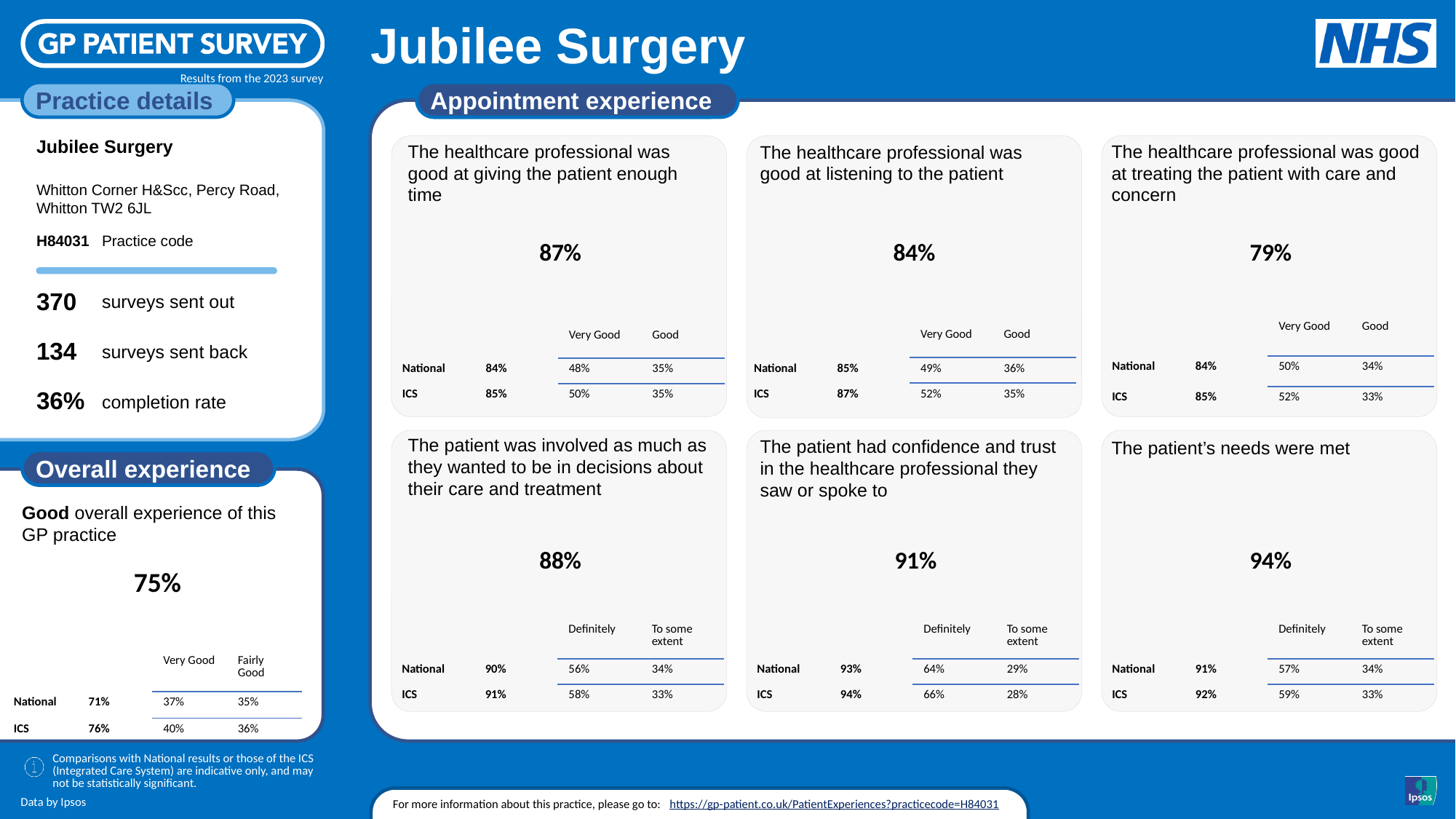

Jubilee Surgery
Results from the 2023 survey
Appointment experience
Jubilee Surgery
The healthcare professional was good at treating the patient with care and concern
The healthcare professional was good at giving the patient enough time
The healthcare professional was good at listening to the patient
Whitton Corner H&Scc, Percy Road, Whitton TW2 6JL

[unsupported chart]

[unsupported chart]

[unsupported chart]

H84031

84%
79%
87%

370
|  |  | Very Good | Good |
| --- | --- | --- | --- |
| National | 84% | 50% | 34% |
| ICS | 85% | 52% | 33% |
|  |  | Very Good | Good |
| --- | --- | --- | --- |
| National | 85% | 49% | 36% |
| ICS | 87% | 52% | 35% |
|  |  | Very Good | Good |
| --- | --- | --- | --- |
| National | 84% | 48% | 35% |
| ICS | 85% | 50% | 35% |
134
36%
The patient was involved as much as they wanted to be in decisions about their care and treatment
The patient had confidence and trust in the healthcare professional they saw or spoke to
The patient’s needs were met

[unsupported chart]

[unsupported chart]

[unsupported chart]

[unsupported chart]

88%
91%
94%

75%

|  |  | Definitely | To some extent |
| --- | --- | --- | --- |
| National | 90% | 56% | 34% |
| ICS | 91% | 58% | 33% |
|  |  | Definitely | To some extent |
| --- | --- | --- | --- |
| National | 93% | 64% | 29% |
| ICS | 94% | 66% | 28% |
|  |  | Definitely | To some extent |
| --- | --- | --- | --- |
| National | 91% | 57% | 34% |
| ICS | 92% | 59% | 33% |
|  |  | Very Good | Fairly Good |
| --- | --- | --- | --- |
| National | 71% | 37% | 35% |
| ICS | 76% | 40% | 36% |
For more information about this practice, please go to:
https://gp-patient.co.uk/PatientExperiences?practicecode=H84031